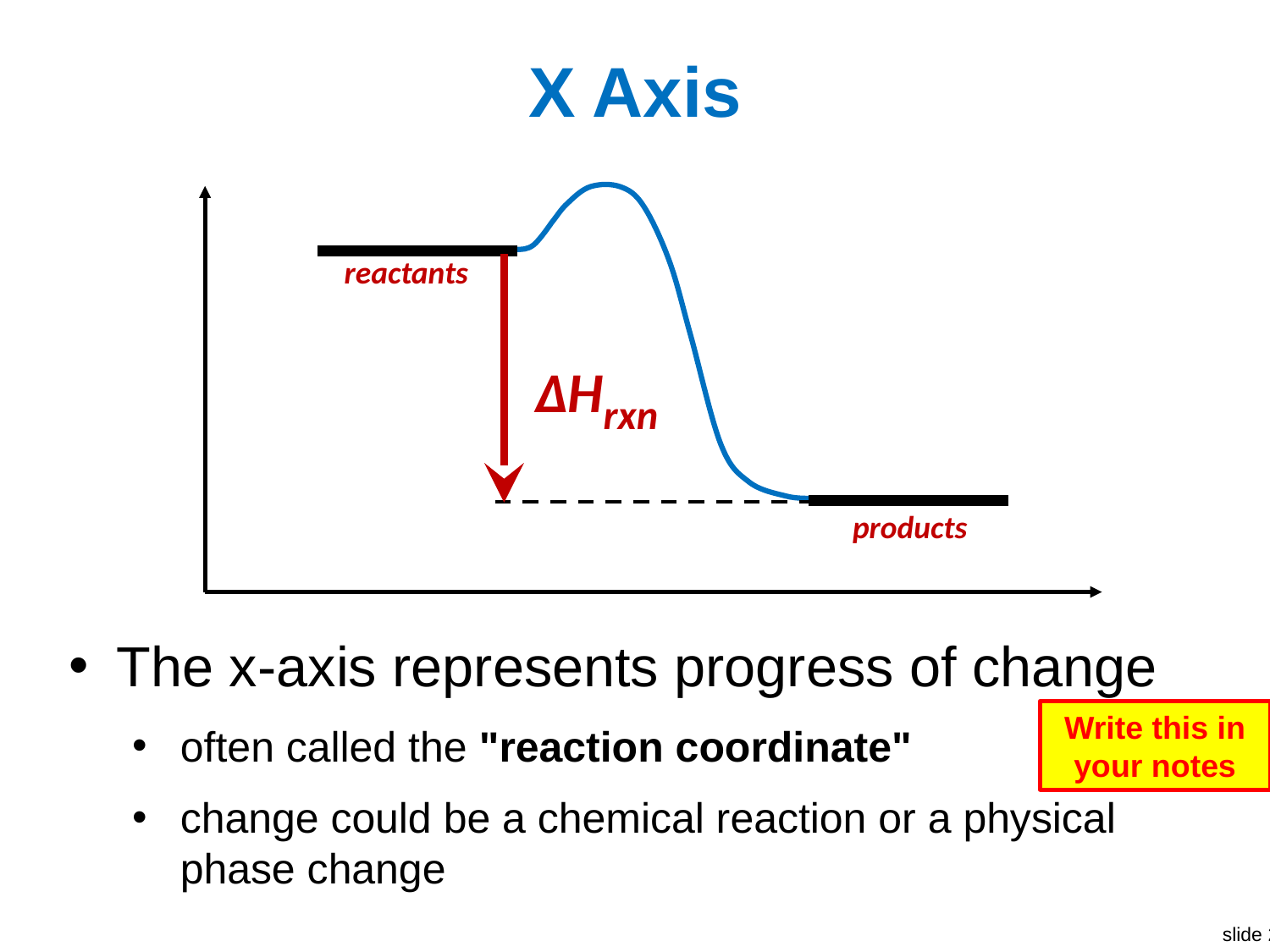

# X Axis

reactants
ΔHrxn
products
The x-axis represents progress of change
often called the "reaction coordinate"
change could be a chemical reaction or a physical phase change
Write this in your notes